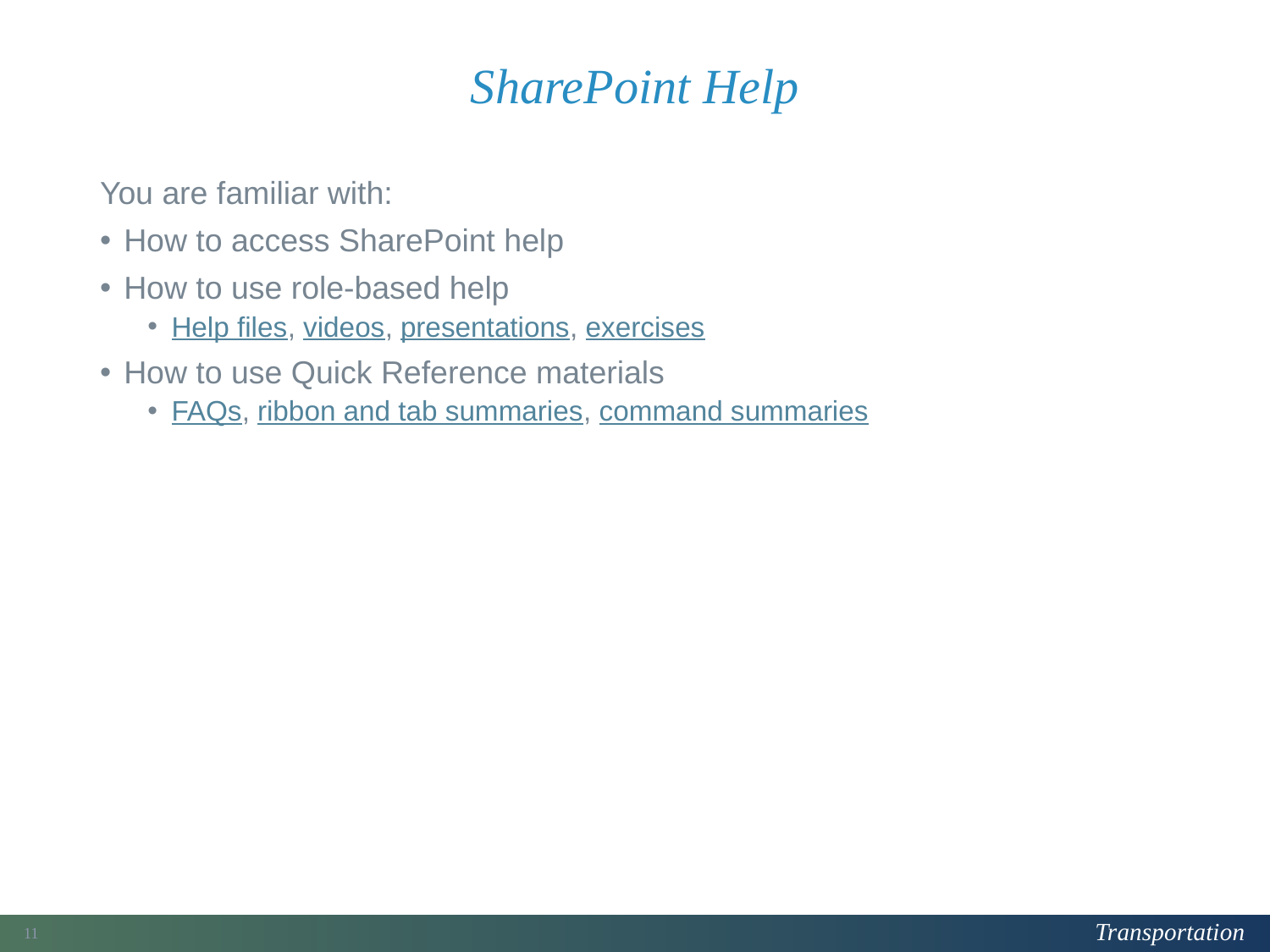

# SharePoint Help
You are familiar with:
How to access SharePoint help
How to use role-based help
Help files, videos, presentations, exercises
How to use Quick Reference materials
FAQs, ribbon and tab summaries, command summaries
11